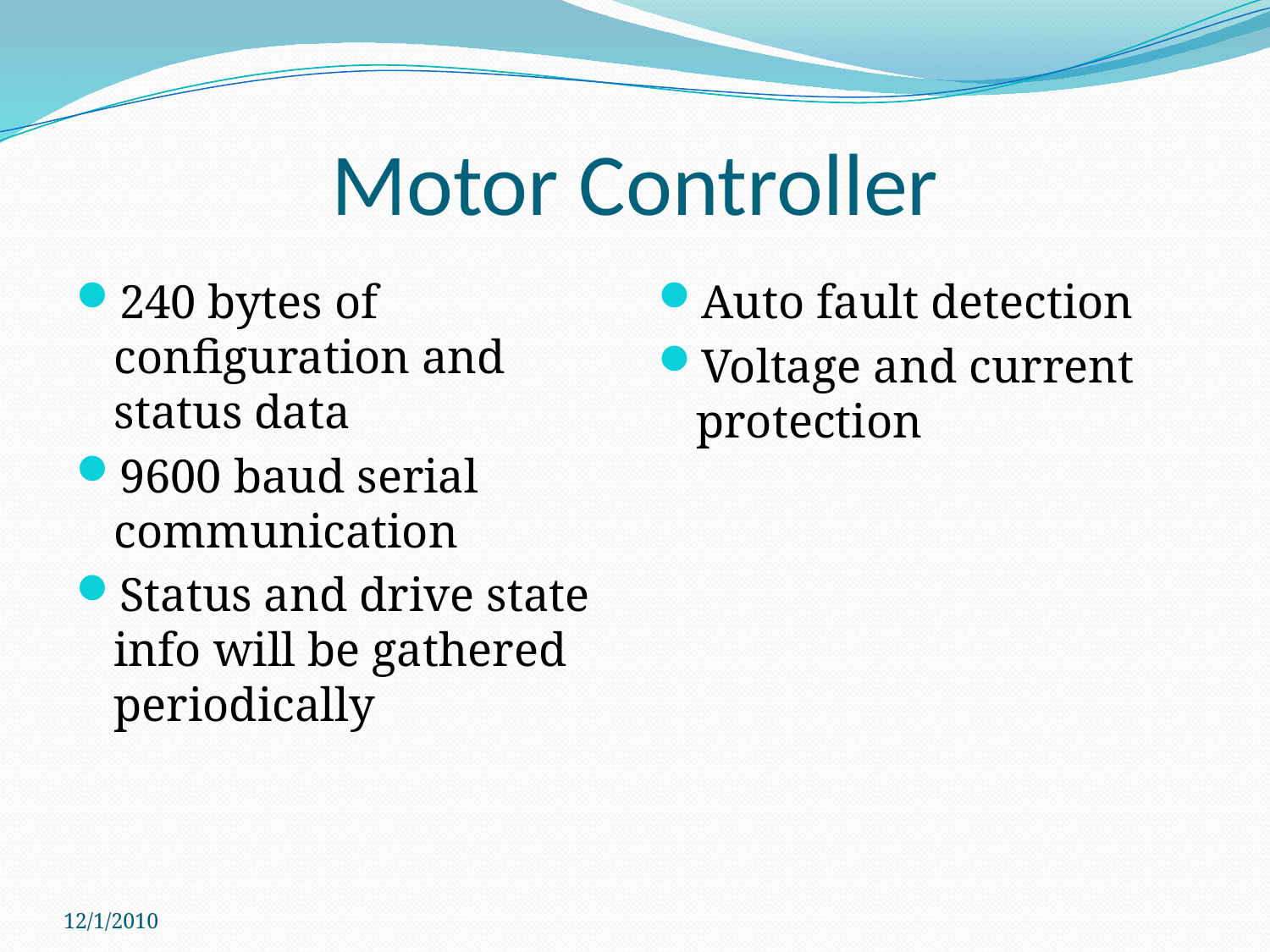

# Motor Controller
240 bytes of configuration and status data
9600 baud serial communication
Status and drive state info will be gathered periodically
Auto fault detection
Voltage and current protection

12/1/2010